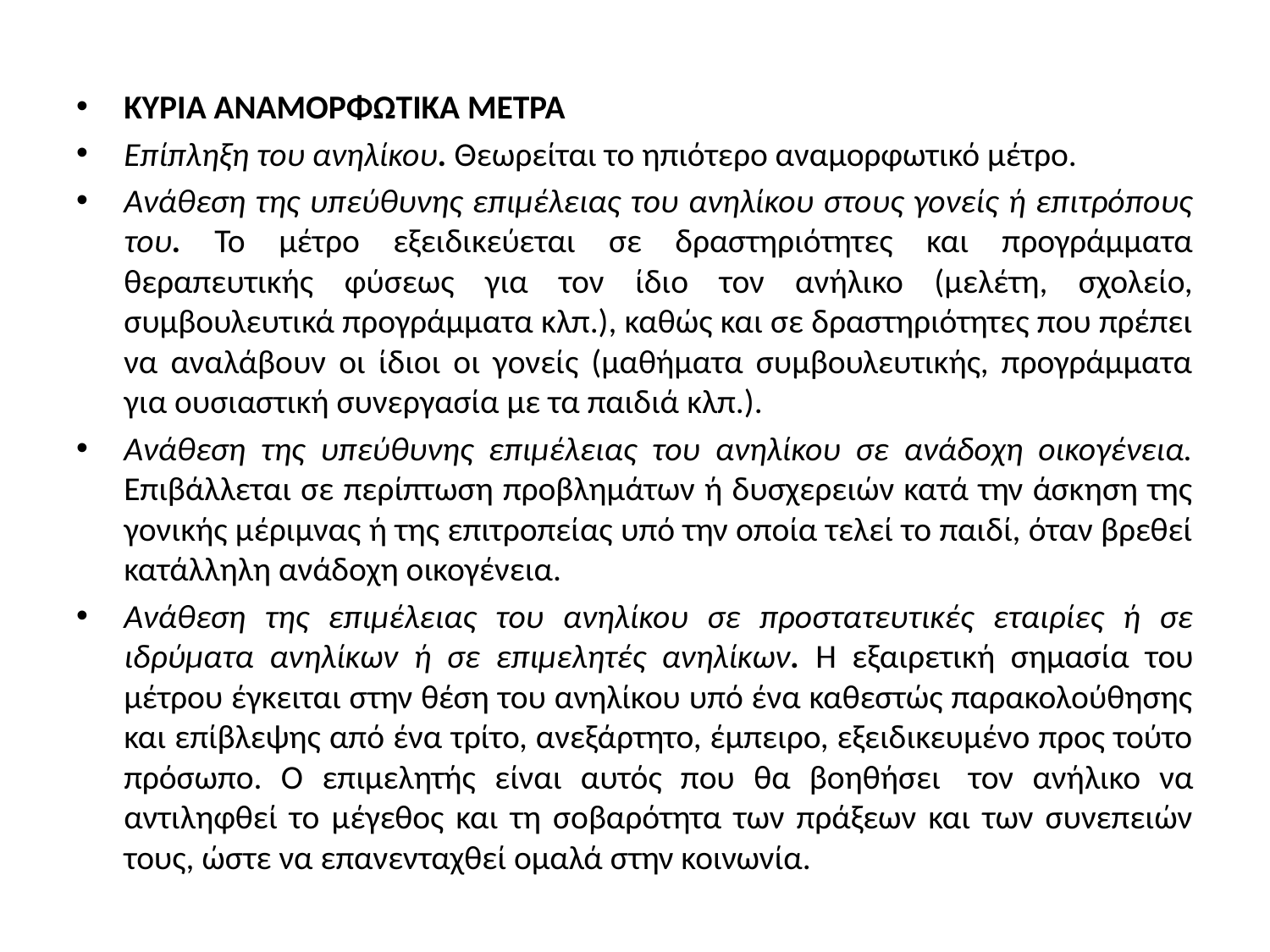

ΚΥΡΙΑ ΑΝΑΜΟΡΦΩΤΙΚΑ ΜΕΤΡΑ
Eπίπληξη του ανηλίκου. Θεωρείται το ηπιότερο αναμορφωτικό μέτρο.
Ανάθεση της υπεύθυνης επιμέλειας του ανηλίκου στους γονείς ή επιτρόπους του. Το μέτρο εξειδικεύεται σε δραστηριότητες και προγράμματα θεραπευτικής φύσεως για τον ίδιο τον ανήλικο (μελέτη, σχολείο, συμβουλευτικά προγράμματα κλπ.), καθώς και σε δραστηριότητες που πρέπει να αναλάβουν οι ίδιοι οι γονείς (μαθήματα συμβουλευτικής, προγράμματα για ουσιαστική συνεργασία με τα παιδιά κλπ.).
Ανάθεση της υπεύθυνης επιμέλειας του ανηλίκου σε ανάδοχη οικογένεια. Επιβάλλεται σε περίπτωση προβλημάτων ή δυσχερειών κατά την άσκηση της γονικής μέριμνας ή της επιτροπείας υπό την οποία τελεί το παιδί, όταν βρεθεί κατάλληλη ανάδοχη οικογένεια.
Ανάθεση της επιμέλειας του ανηλίκου σε προστατευτικές εταιρίες ή σε ιδρύματα ανηλίκων ή σε επιμελητές ανηλίκων. Η εξαιρετική σημασία του μέτρου έγκειται στην θέση του ανηλίκου υπό ένα καθεστώς παρακολούθησης και επίβλεψης από ένα τρίτο, ανεξάρτητο, έμπειρο, εξειδικευμένο προς τούτο πρόσωπο. Ο επιμελητής είναι αυτός που θα βοηθήσει  τον ανήλικο να αντιληφθεί το μέγεθος και τη σοβαρότητα των πράξεων και των συνεπειών τους, ώστε να επανενταχθεί ομαλά στην κοινωνία.